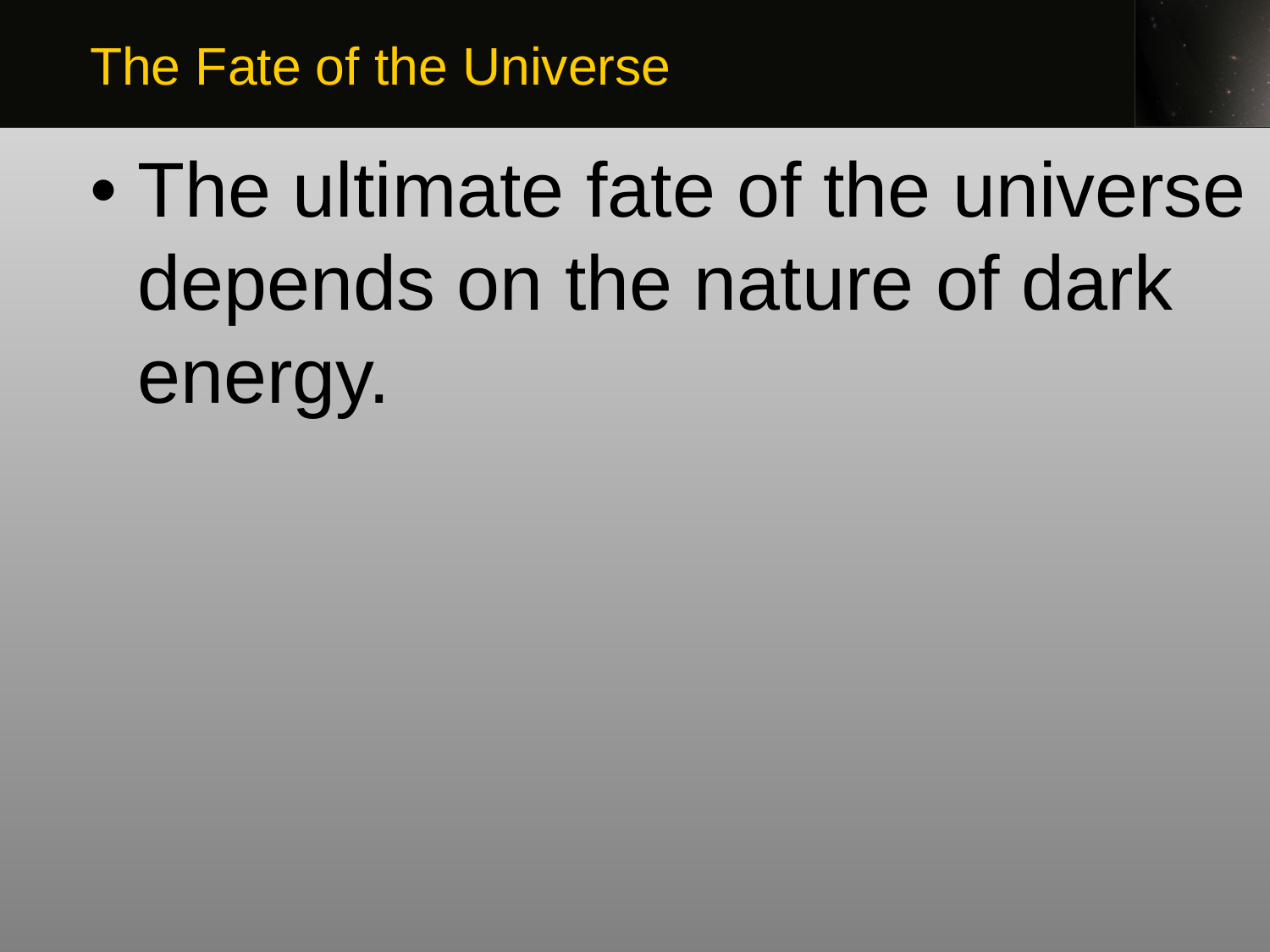

The Fate of the Universe
The ultimate fate of the universe depends on the nature of dark energy.